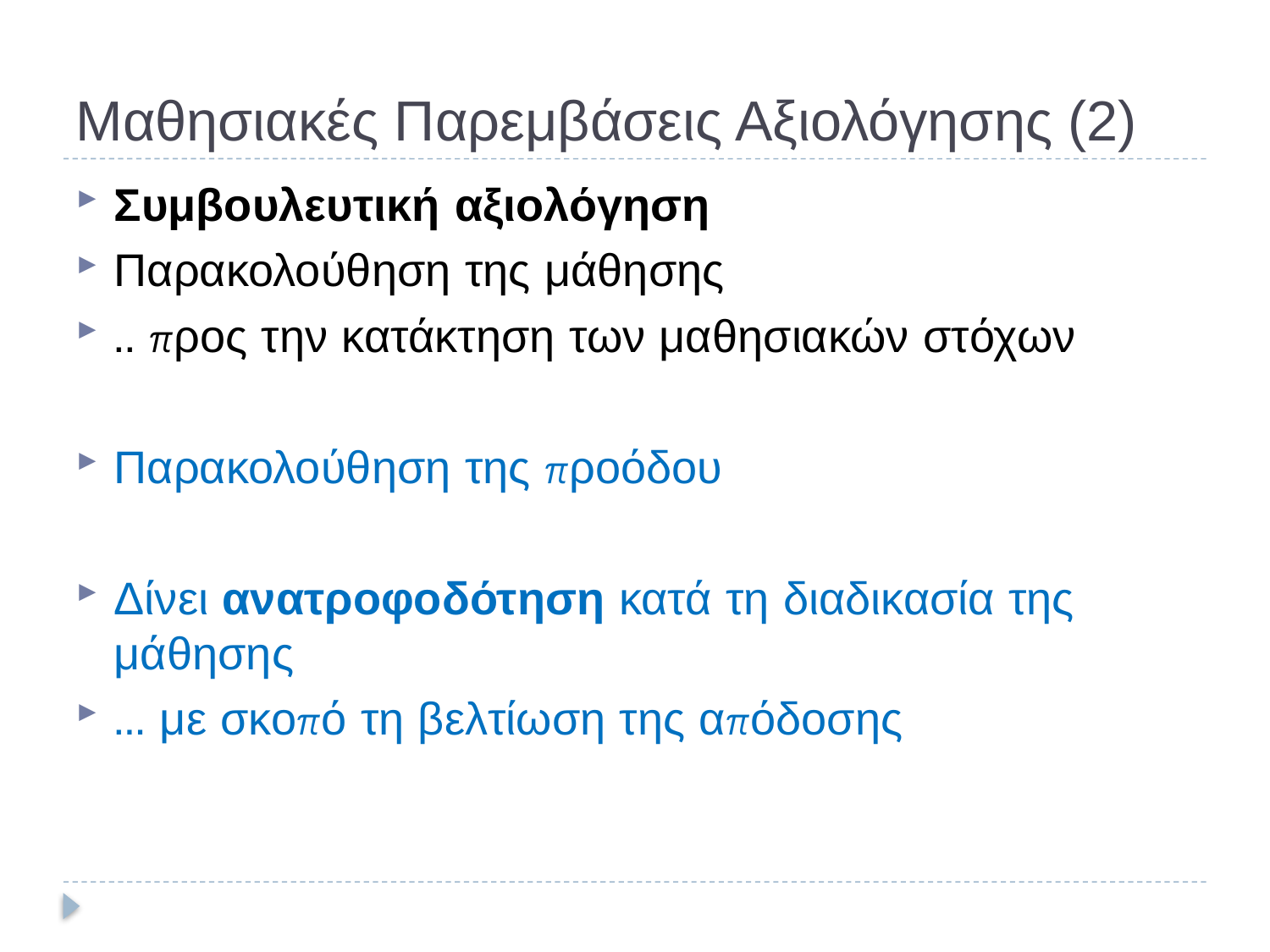

# Μαθησιακές Παρεμβάσεις Αξιολόγησης (2)
Συμβουλευτική αξιολόγηση
Παρακολούθηση της μάθησης
.. προς την κατάκτηση των μαθησιακών στόχων

Παρακολούθηση της προόδου

Δίνει ανατροφοδότηση κατά τη διαδικασία της μάθησης
… με σκοπό τη βελτίωση της απόδοσης